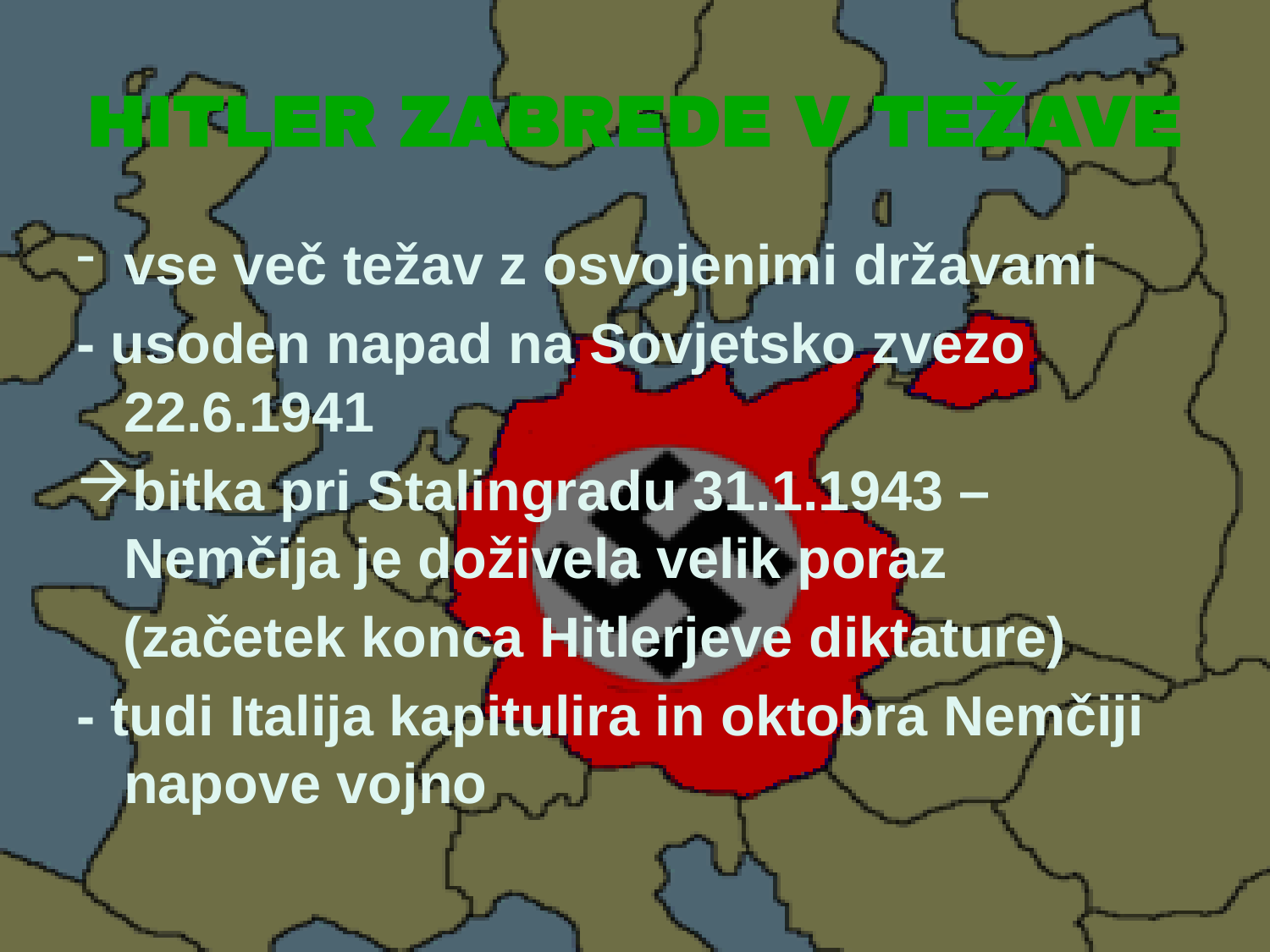

# HITLER ZABREDE V TEŽAVE
vse več težav z osvojenimi državami
- usoden napad na Sovjetsko zvezo 22.6.1941
bitka pri Stalingradu 31.1.1943 – Nemčija je doživela velik poraz
   (začetek konca Hitlerjeve diktature)
- tudi Italija kapitulira in oktobra Nemčiji napove vojno